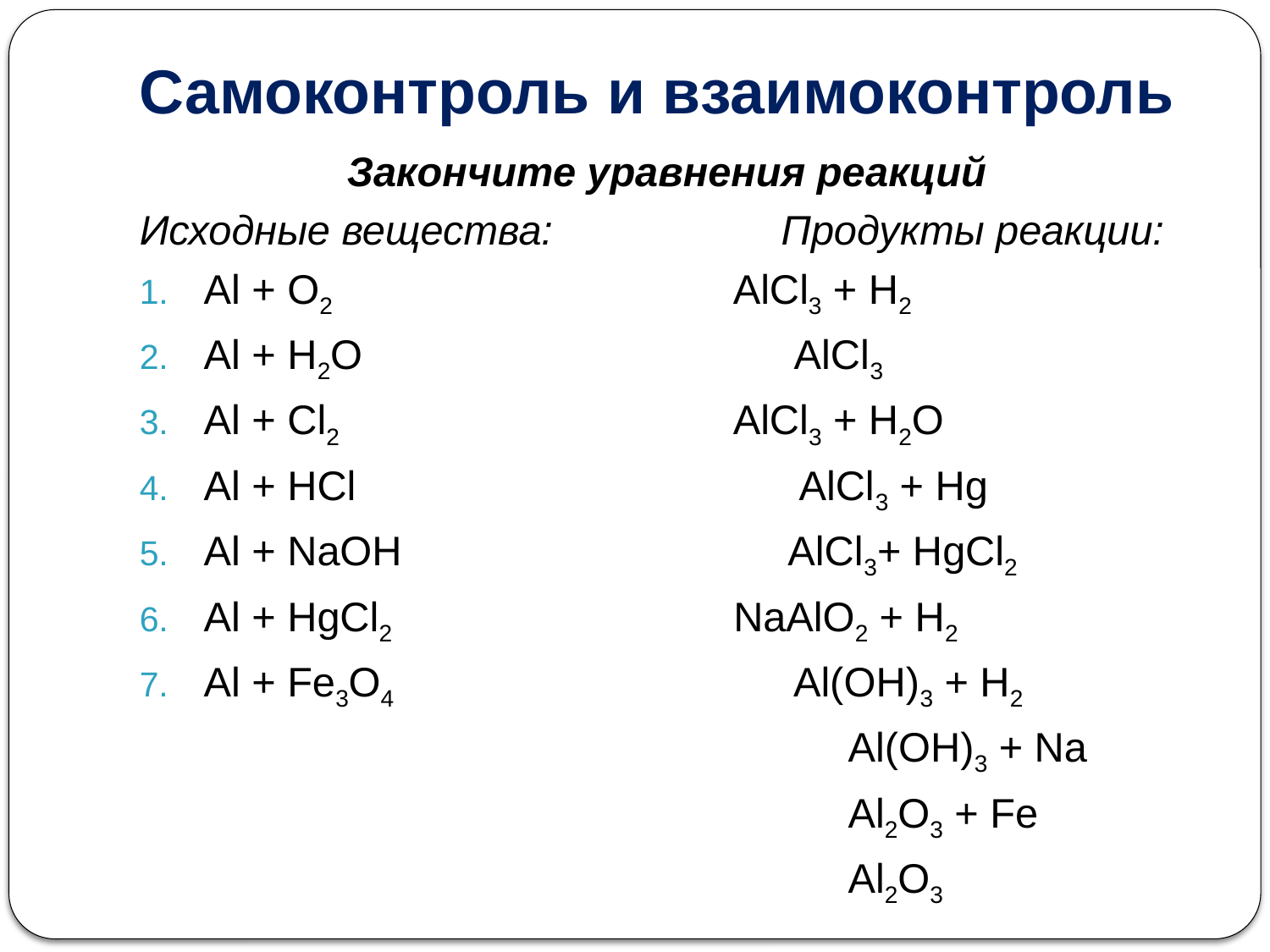

# Самоконтроль и взаимоконтроль
Закончите уравнения реакций
Исходные вещества:                    Продукты реакции:
Al + O2                                                             AlСl3 + H2
Al + H2O                                      AlСl3
Al + Сl2                                                            AlСl3 + H2O
Al + HСl                                       AlСl3 + Hg
Al + NaOH                                  AlСl3+ HgСl2
Al + HgСl2                                                    NaAlO2 + H2
Al + Fе3О4                                   Al(OH)3 + H2
                                                              Al(OH)3 + Na
                                                              Al2O3 + Fе
                                                              Al2O3